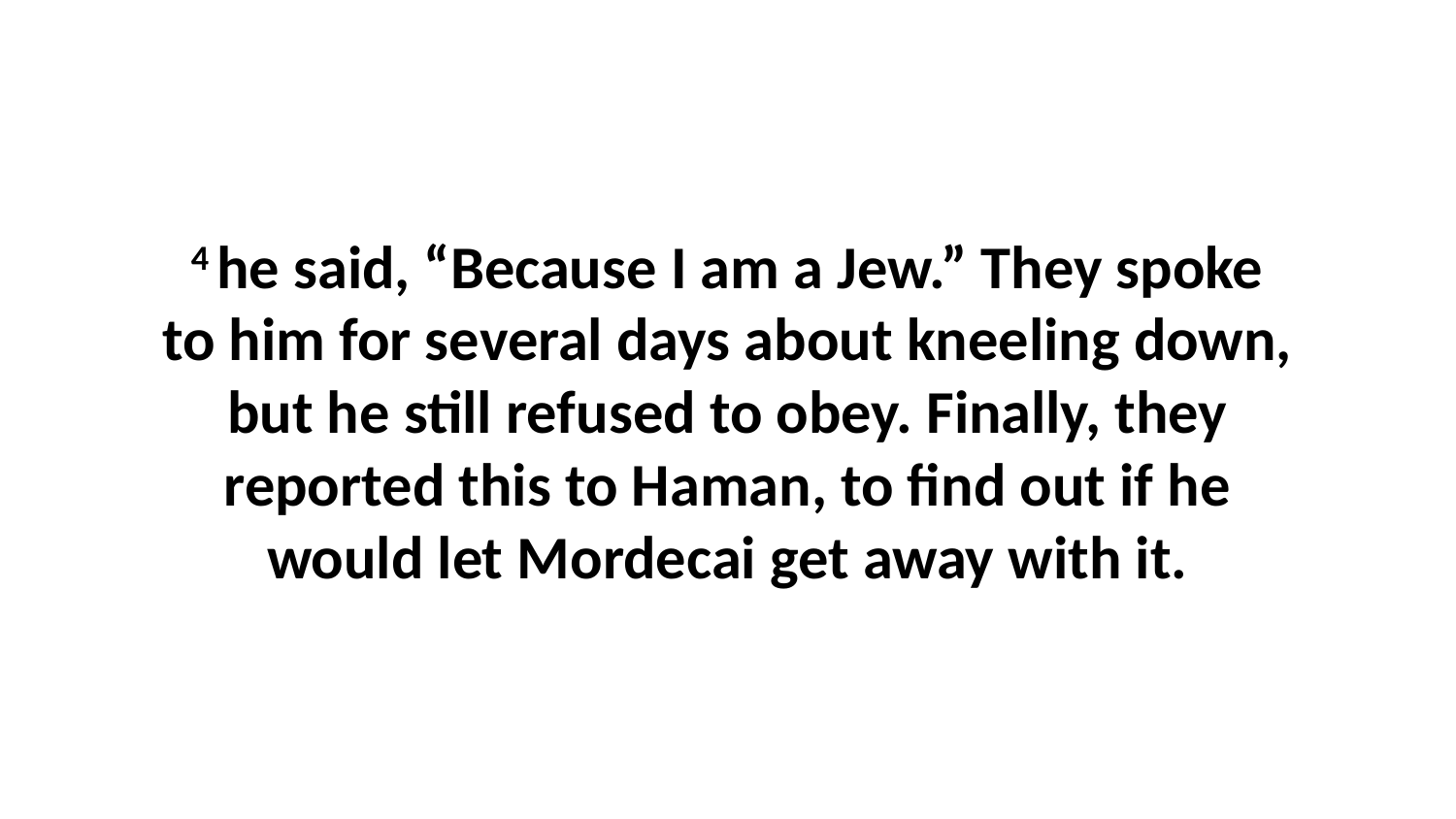

4 he said, “Because I am a Jew.” They spoke to him for several days about kneeling down, but he still refused to obey. Finally, they reported this to Haman, to find out if he would let Mordecai get away with it.